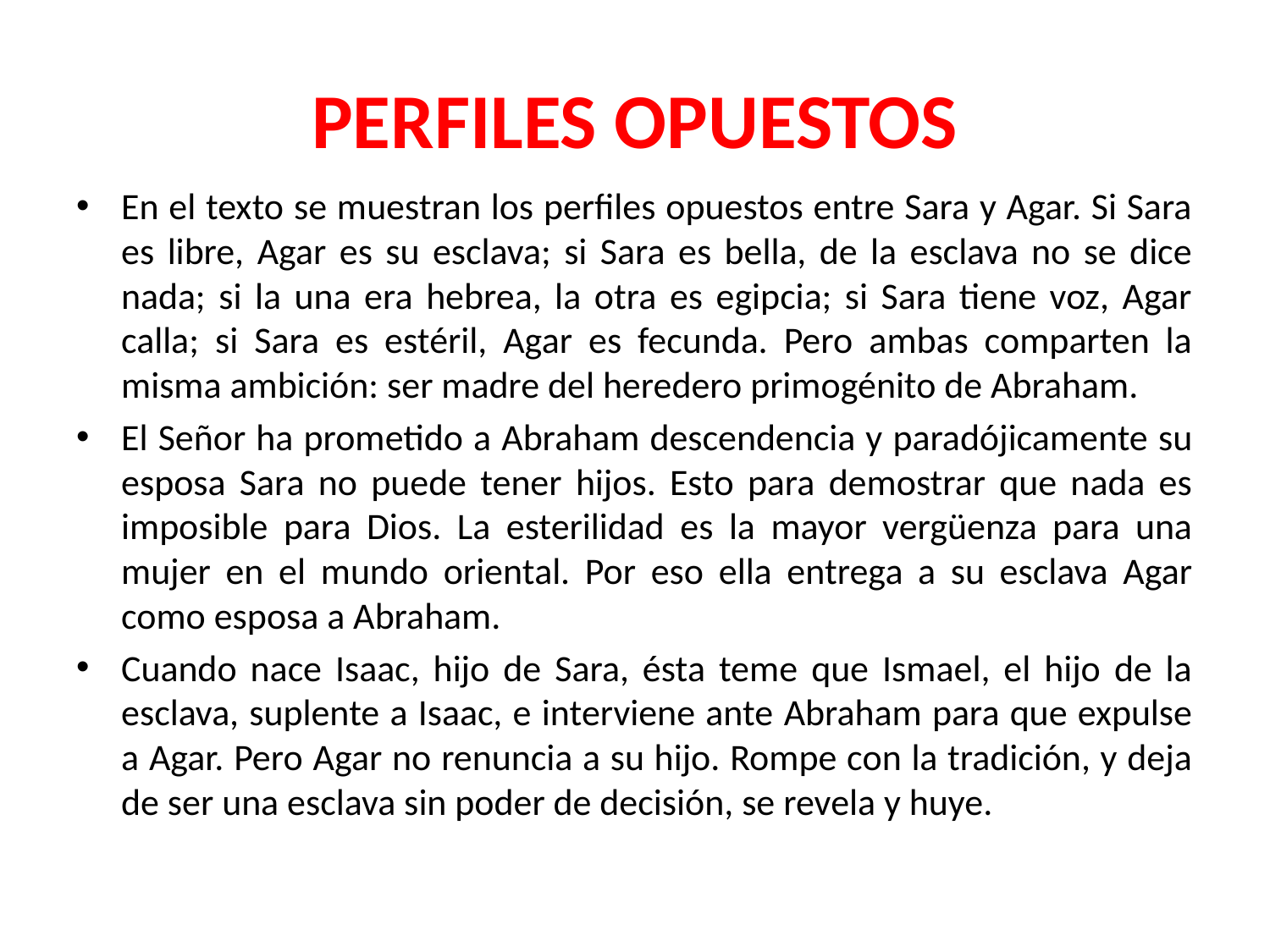

# PERFILES OPUESTOS
En el texto se muestran los perfiles opuestos entre Sara y Agar. Si Sara es libre, Agar es su esclava; si Sara es bella, de la esclava no se dice nada; si la una era hebrea, la otra es egipcia; si Sara tiene voz, Agar calla; si Sara es estéril, Agar es fecunda. Pero ambas comparten la misma ambición: ser madre del heredero primogénito de Abraham.
El Señor ha prometido a Abraham descendencia y paradójicamente su esposa Sara no puede tener hijos. Esto para demostrar que nada es imposible para Dios. La esterilidad es la mayor vergüenza para una mujer en el mundo oriental. Por eso ella entrega a su esclava Agar como esposa a Abraham.
Cuando nace Isaac, hijo de Sara, ésta teme que Ismael, el hijo de la esclava, suplente a Isaac, e interviene ante Abraham para que expulse a Agar. Pero Agar no renuncia a su hijo. Rompe con la tradición, y deja de ser una esclava sin poder de decisión, se revela y huye.